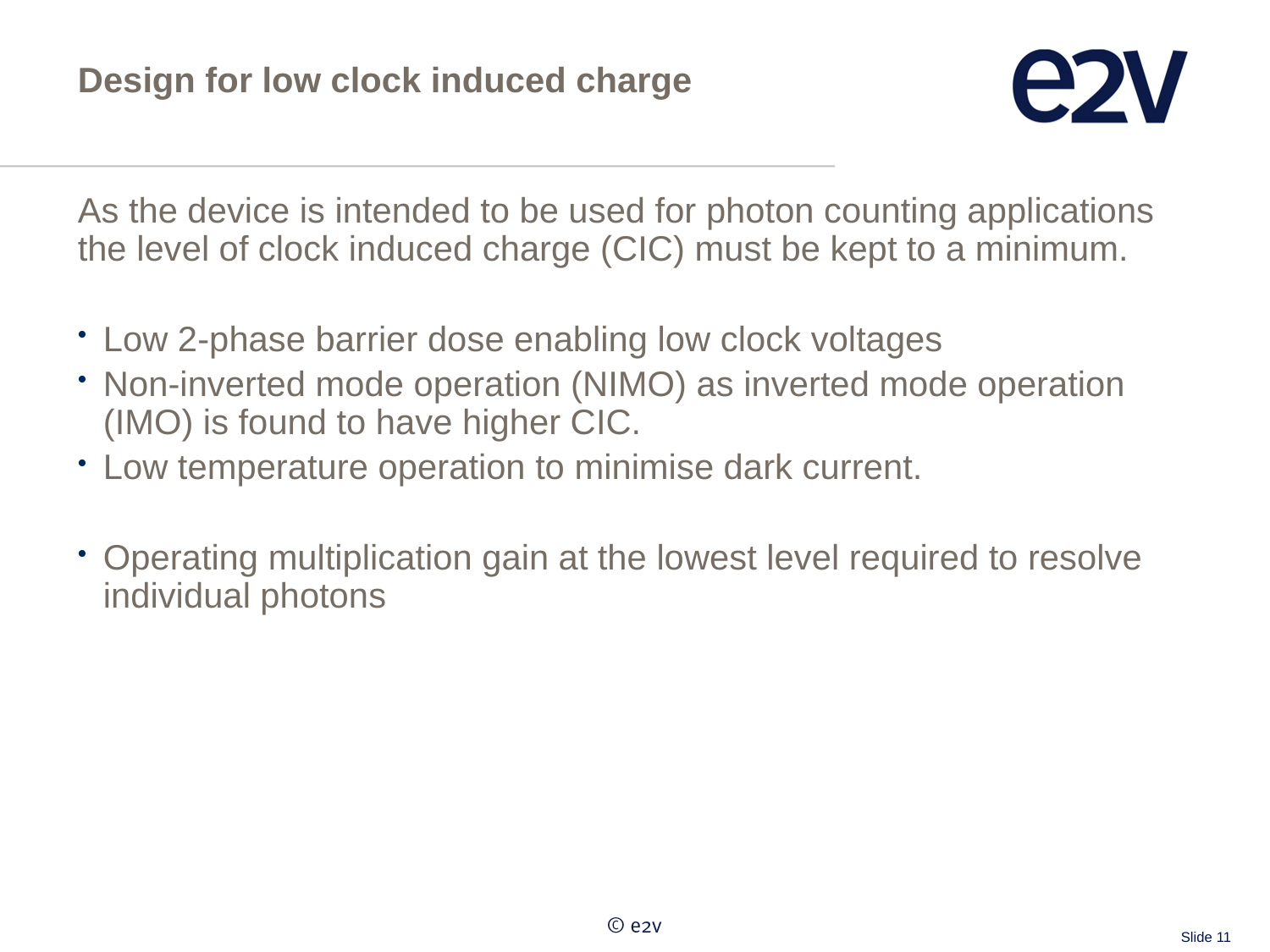

# Design for low clock induced charge
As the device is intended to be used for photon counting applications the level of clock induced charge (CIC) must be kept to a minimum.

Low 2-phase barrier dose enabling low clock voltages
Non-inverted mode operation (NIMO) as inverted mode operation (IMO) is found to have higher CIC.
Low temperature operation to minimise dark current.

Operating multiplication gain at the lowest level required to resolve individual photons